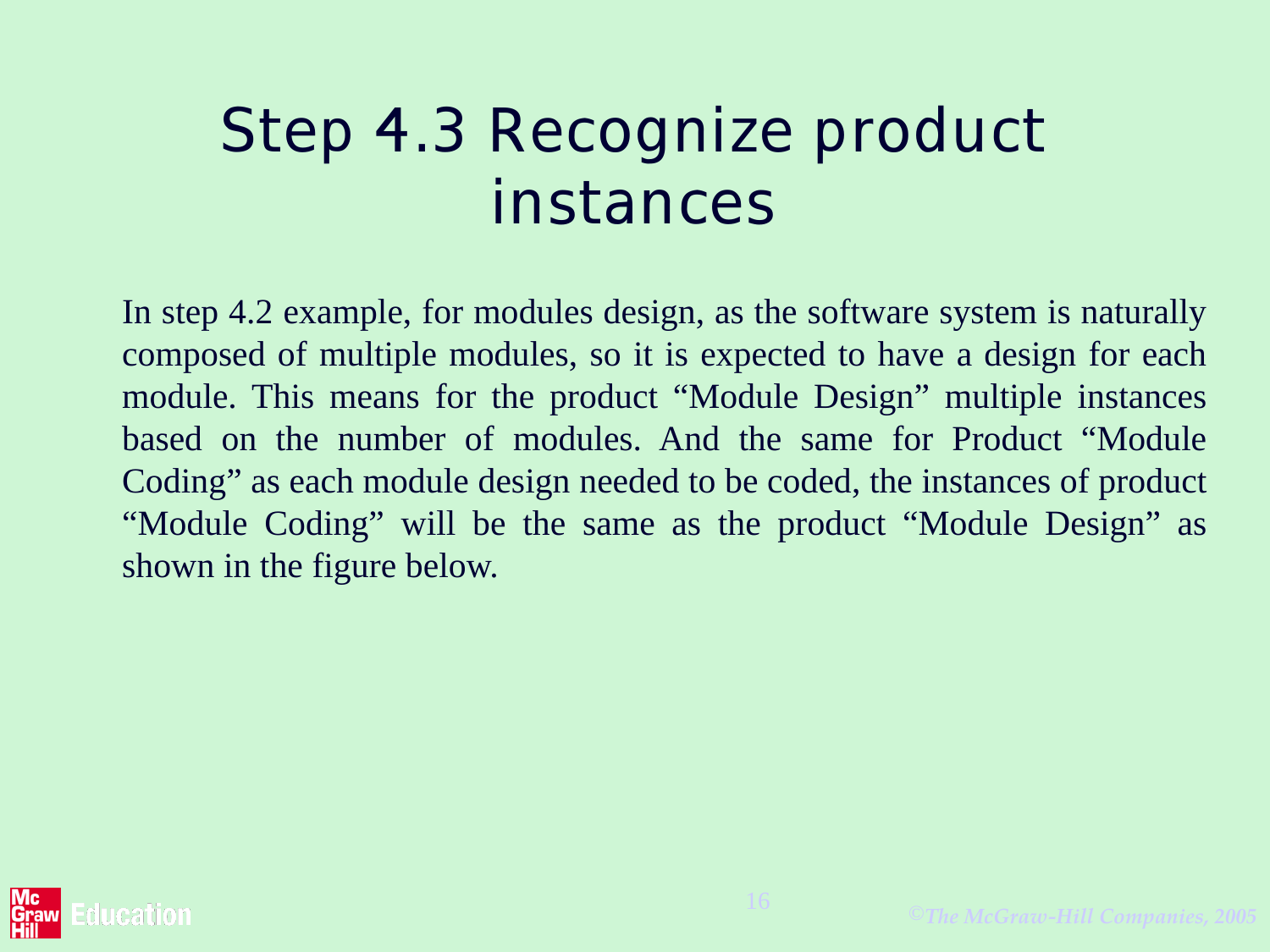

# Step 4.3 Recognize product instances
In step 4.2 example, for modules design, as the software system is naturally composed of multiple modules, so it is expected to have a design for each module. This means for the product “Module Design” multiple instances based on the number of modules. And the same for Product “Module Coding” as each module design needed to be coded, the instances of product “Module Coding” will be the same as the product “Module Design” as shown in the figure below.

16